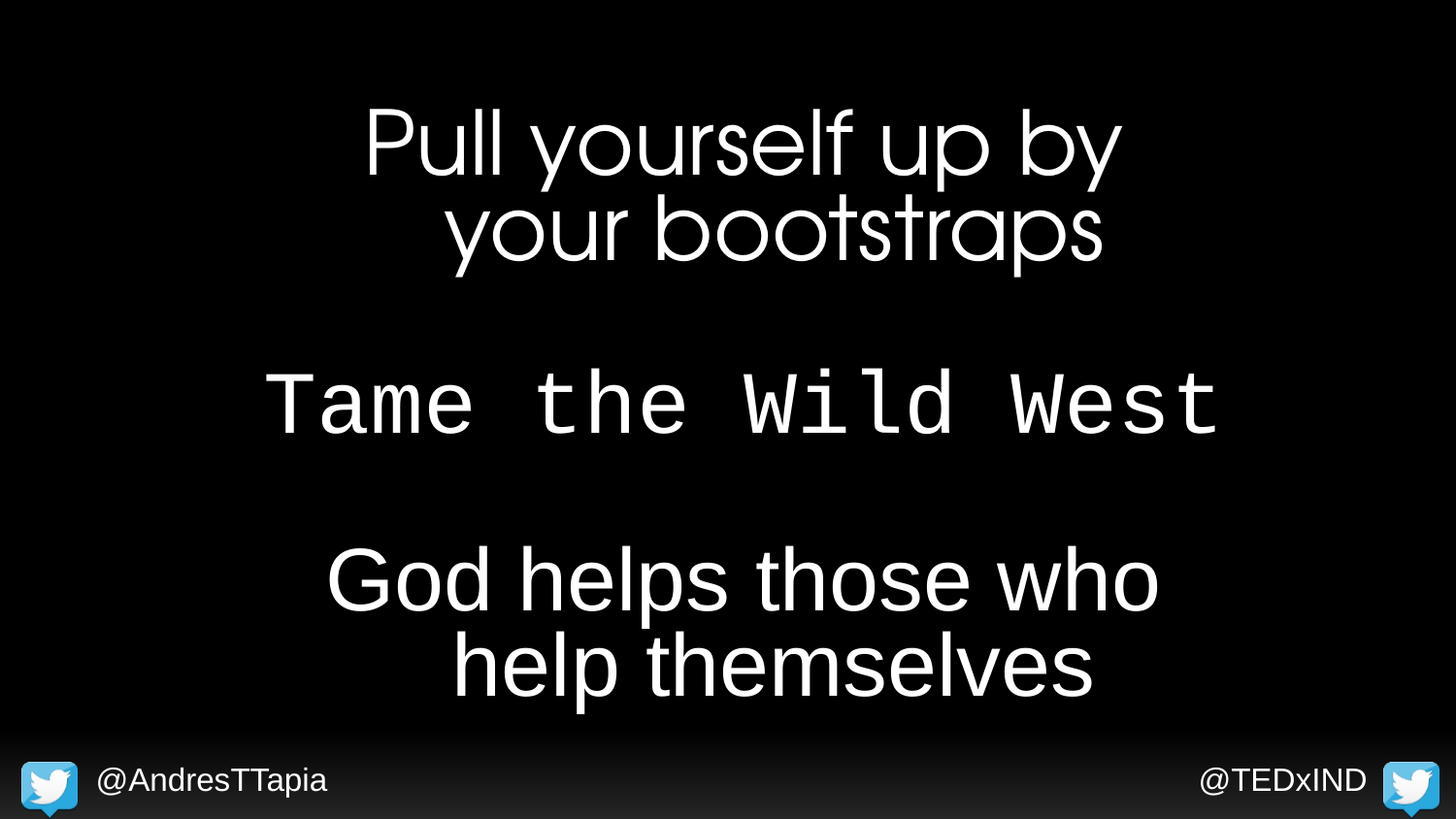

Pull yourself up by
your bootstraps
Tame the Wild West
God helps those who
help themselves